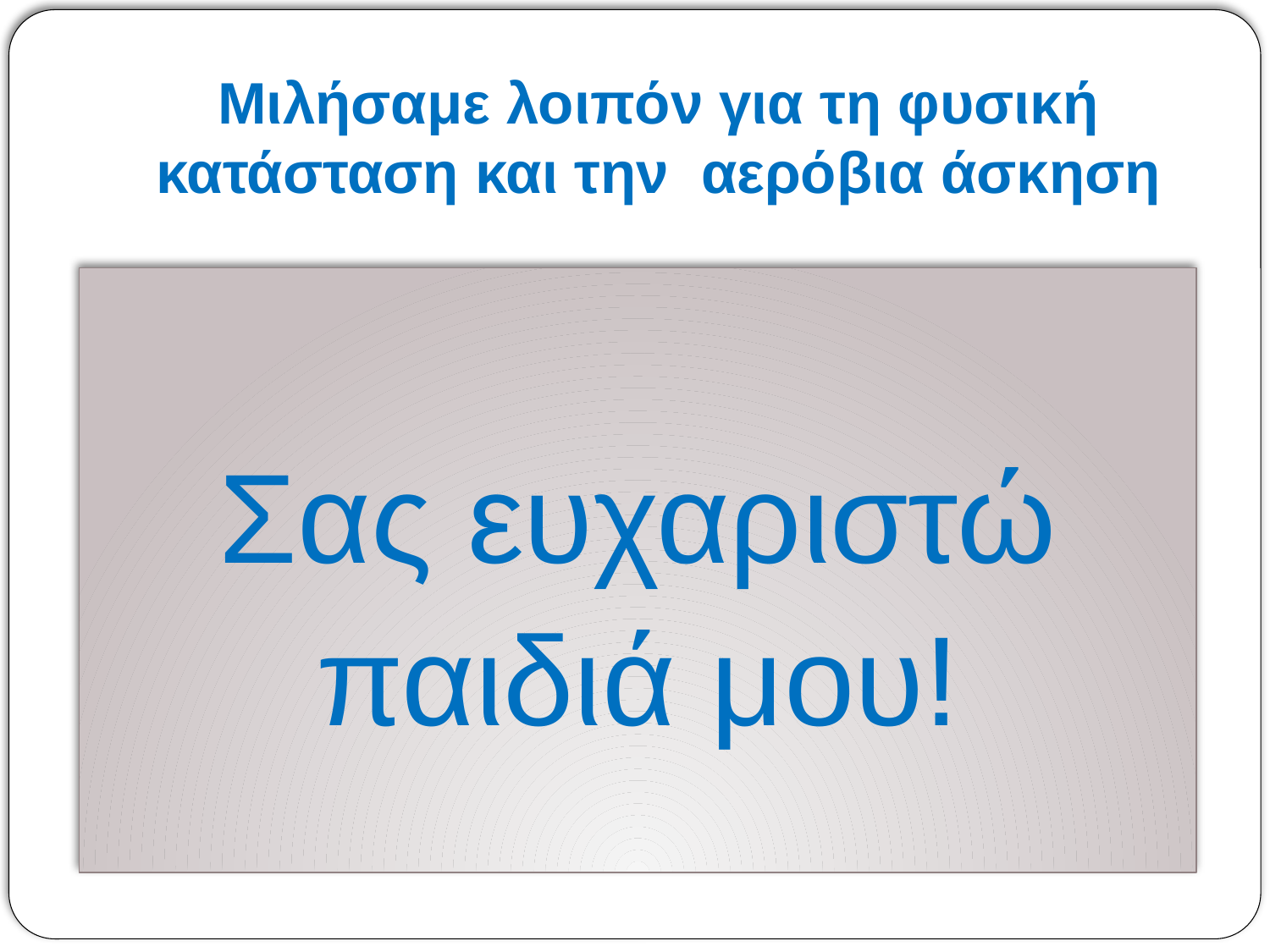

# Μιλήσαμε λοιπόν για τη φυσική κατάσταση και την  αερόβια άσκηση

Σας ευχαριστώ
παιδιά μου!